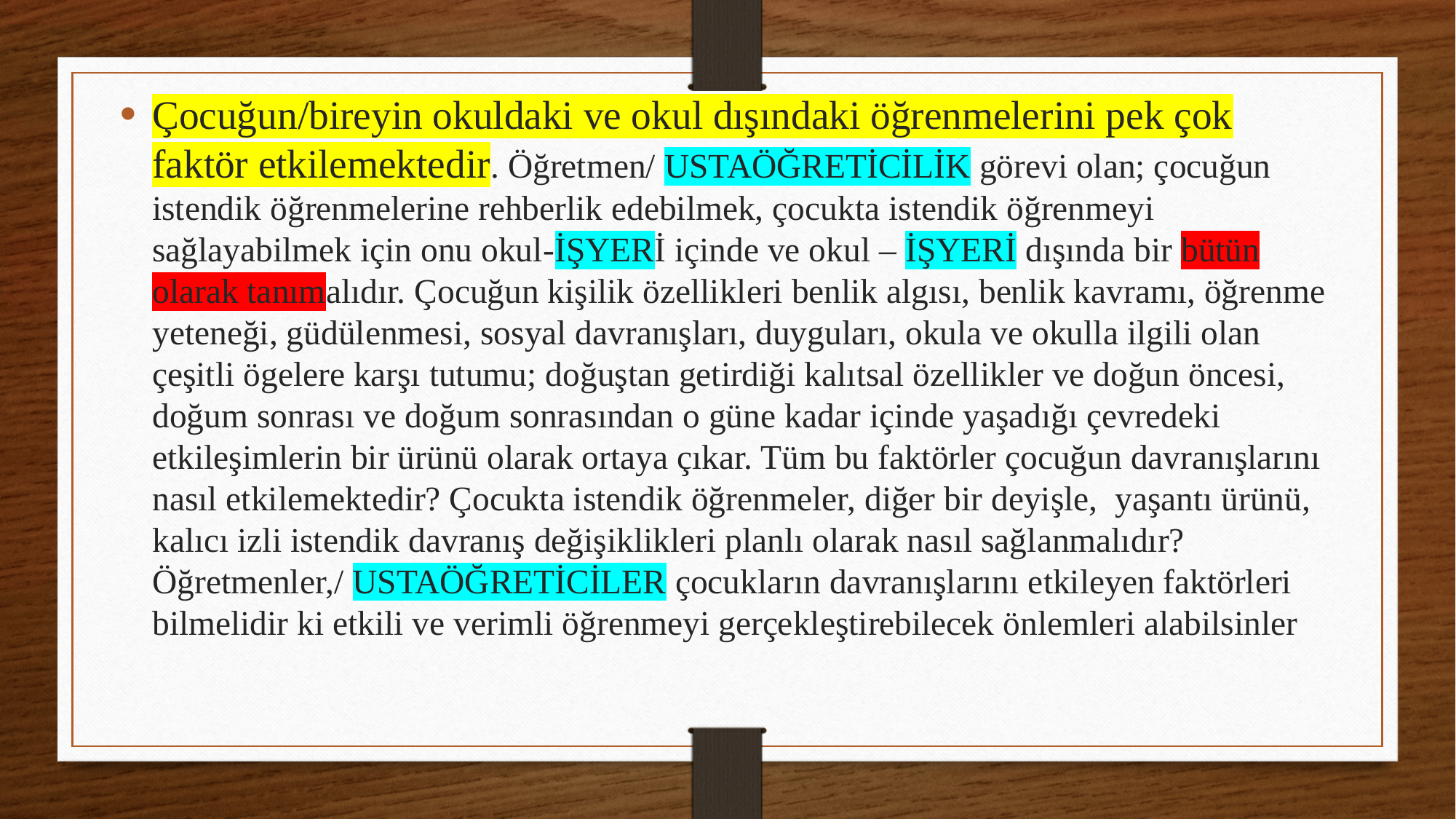

Çocuğun/bireyin okuldaki ve okul dışındaki öğrenmelerini pek çok faktör etkilemektedir. Öğretmen/ USTAÖĞRETİCİLİK görevi olan; çocuğun istendik öğrenmelerine rehberlik edebilmek, çocukta istendik öğrenmeyi sağlayabilmek için onu okul-İŞYERİ içinde ve okul – İŞYERİ dışında bir bütün olarak tanımalıdır. Çocuğun kişilik özellikleri benlik algısı, benlik kavramı, öğrenme yeteneği, güdülenmesi, sosyal davranışları, duyguları, okula ve okulla ilgili olan çeşitli ögelere karşı tutumu; doğuştan getirdiği kalıtsal özellikler ve doğun öncesi, doğum sonrası ve doğum sonrasından o güne kadar içinde yaşadığı çevredeki etkileşimlerin bir ürünü olarak ortaya çıkar. Tüm bu faktörler çocuğun davranışlarını nasıl etkilemektedir? Çocukta istendik öğrenmeler, diğer bir deyişle,  yaşantı ürünü, kalıcı izli istendik davranış değişiklikleri planlı olarak nasıl sağlanmalıdır? Öğretmenler,/ USTAÖĞRETİCİLER çocukların davranışlarını etkileyen faktörleri bilmelidir ki etkili ve verimli öğrenmeyi gerçekleştirebilecek önlemleri alabilsinler